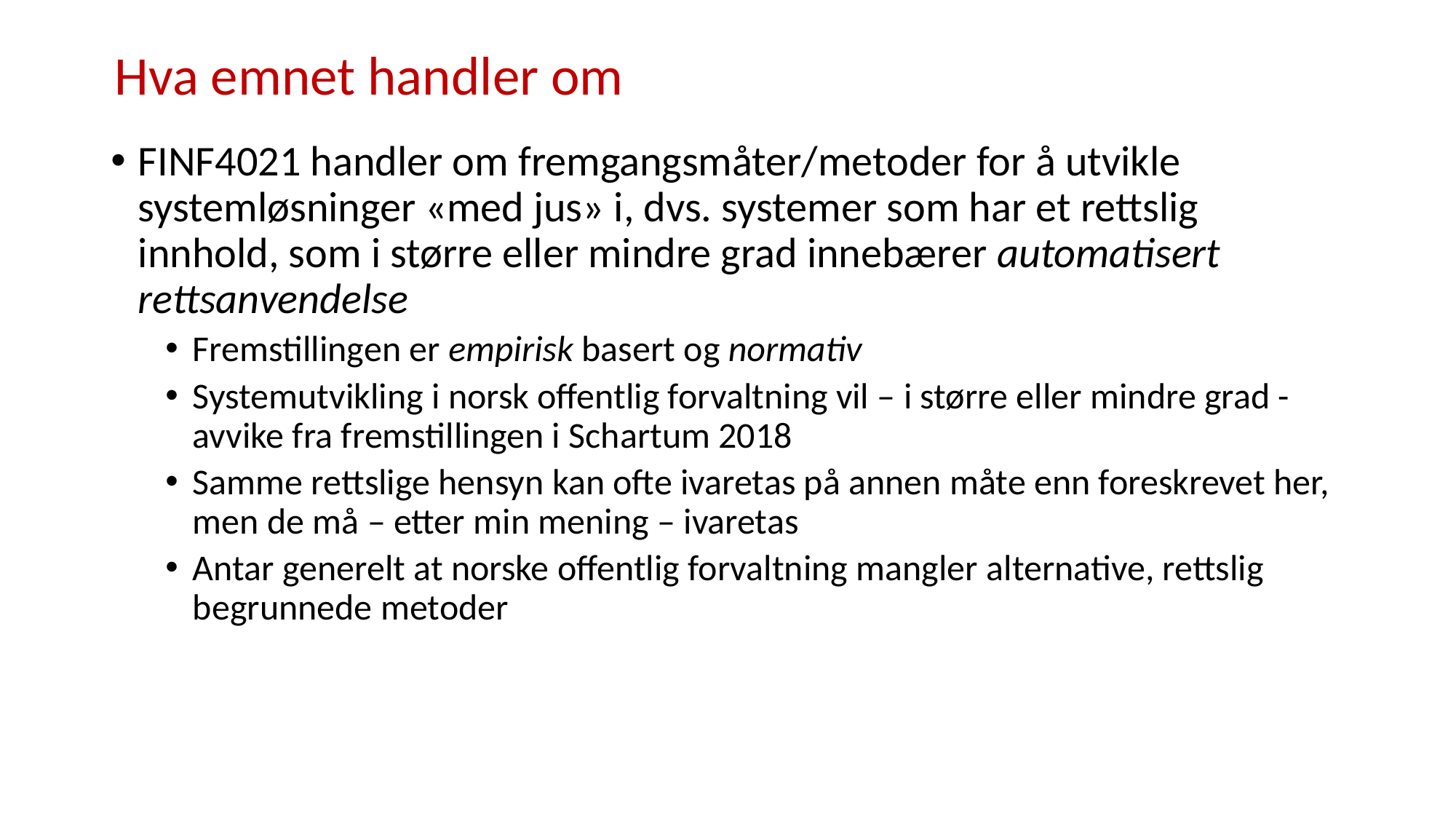

# Hva emnet handler om
FINF4021 handler om fremgangsmåter/metoder for å utvikle systemløsninger «med jus» i, dvs. systemer som har et rettslig innhold, som i større eller mindre grad innebærer automatisert rettsanvendelse
Fremstillingen er empirisk basert og normativ
Systemutvikling i norsk offentlig forvaltning vil – i større eller mindre grad -  avvike fra fremstillingen i Schartum 2018
Samme rettslige hensyn kan ofte ivaretas på annen måte enn foreskrevet her, men de må – etter min mening – ivaretas
Antar generelt at norske offentlig forvaltning mangler alternative, rettslig begrunnede metoder